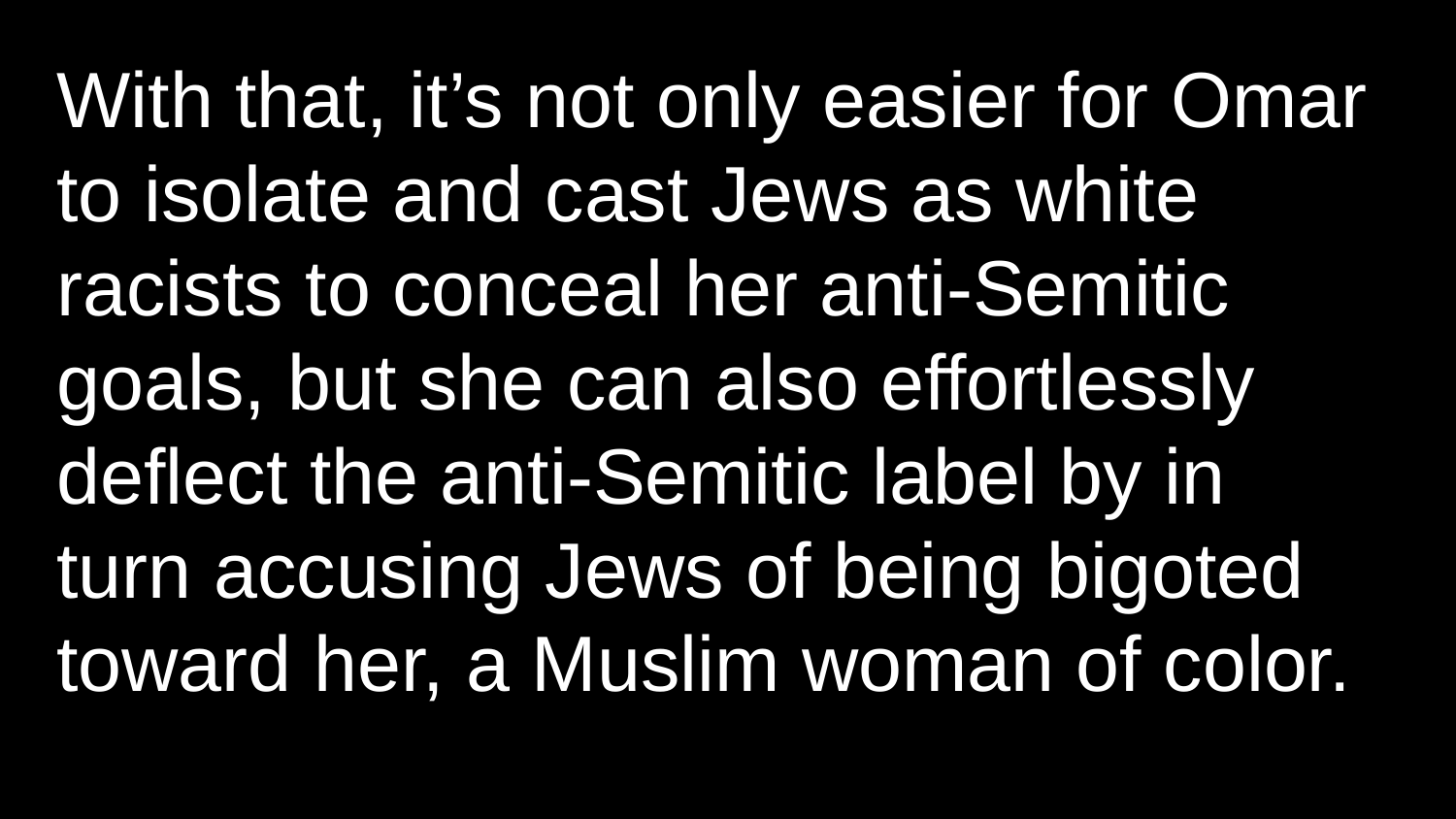

With that, it’s not only easier for Omar to isolate and cast Jews as white racists to conceal her anti-Semitic goals, but she can also effortlessly deflect the anti-Semitic label by in turn accusing Jews of being bigoted toward her, a Muslim woman of color.